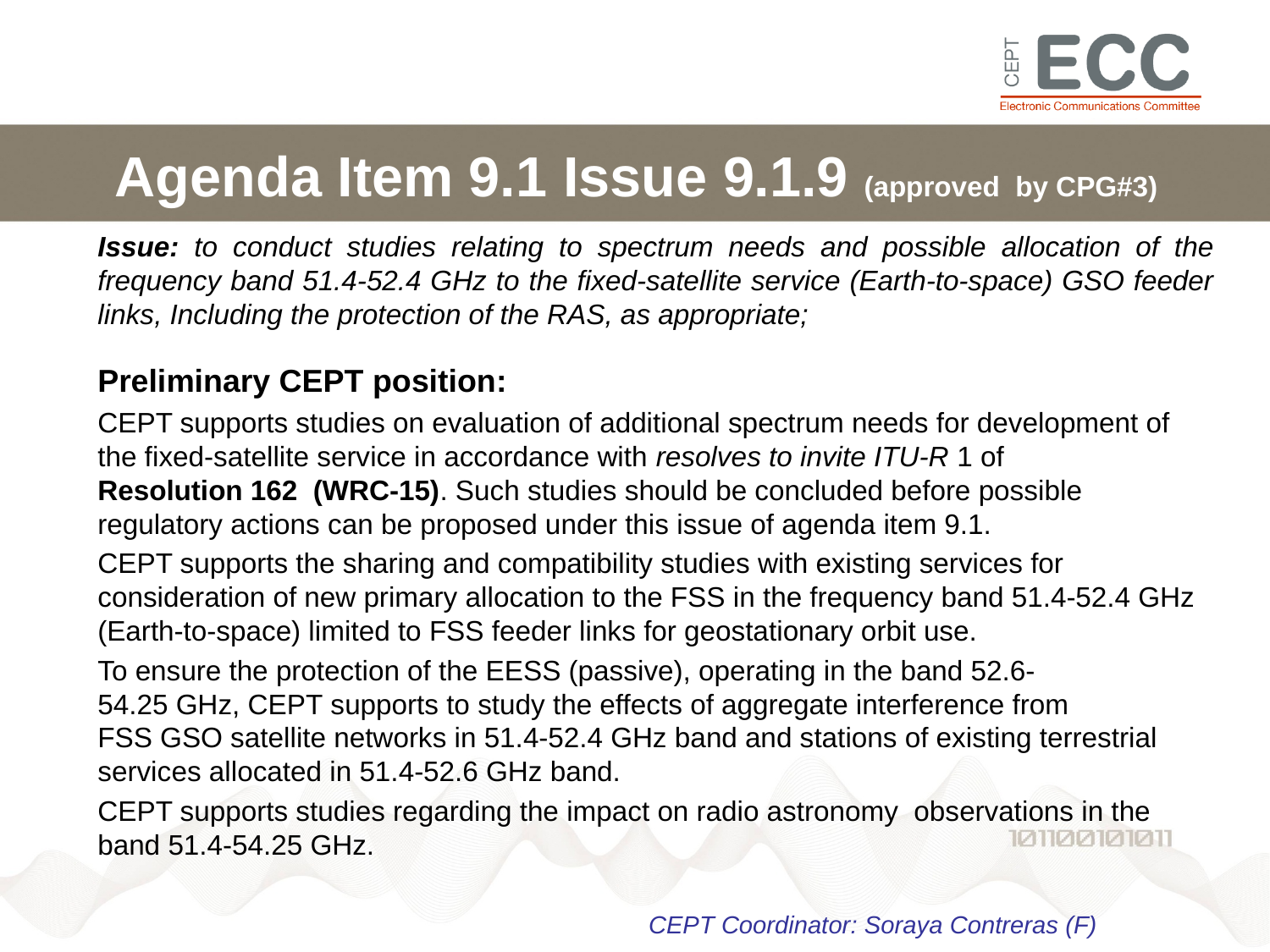

# Agenda Item 9.1 Issue 9.1.9 (approved  by CPG#3)
Issue: to conduct studies relating to spectrum needs and possible allocation of the frequency band 51.4-52.4 GHz to the fixed-satellite service (Earth-to-space) GSO feeder links, Including the protection of the RAS, as appropriate;

Preliminary CEPT position:
CEPT supports studies on evaluation of additional spectrum needs for development of the fixed-satellite service in accordance with resolves to invite ITU‑R 1 of Resolution 162  (WRC‑15). Such studies should be concluded before possible regulatory actions can be proposed under this issue of agenda item 9.1.
CEPT supports the sharing and compatibility studies with existing services for consideration of new primary allocation to the FSS in the frequency band 51.4-52.4 GHz (Earth-to-space) limited to FSS feeder links for geostationary orbit use.
To ensure the protection of the EESS (passive), operating in the band 52.6-54.25 GHz, CEPT supports to study the effects of aggregate interference from
FSS GSO satellite networks in 51.4-52.4 GHz band and stations of existing terrestrial services allocated in 51.4-52.6 GHz band.
CEPT supports studies regarding the impact on radio astronomy  observations in the band 51.4-54.25 GHz.
CEPT Coordinator: Soraya Contreras (F)